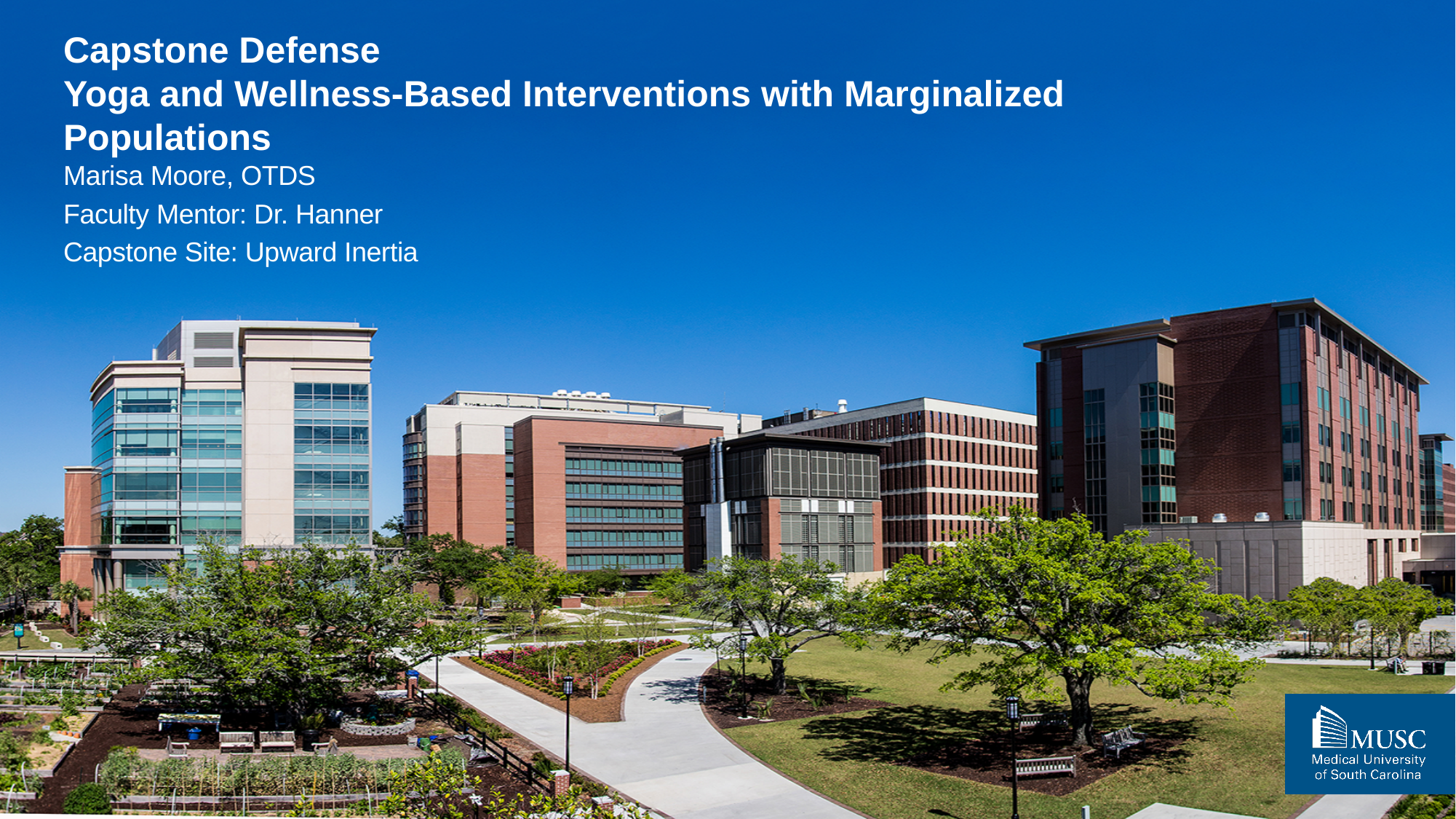

# Capstone Defense Yoga and Wellness-Based Interventions with Marginalized Populations
Marisa Moore, OTDS
Faculty Mentor: Dr. Hanner
Capstone Site: Upward Inertia